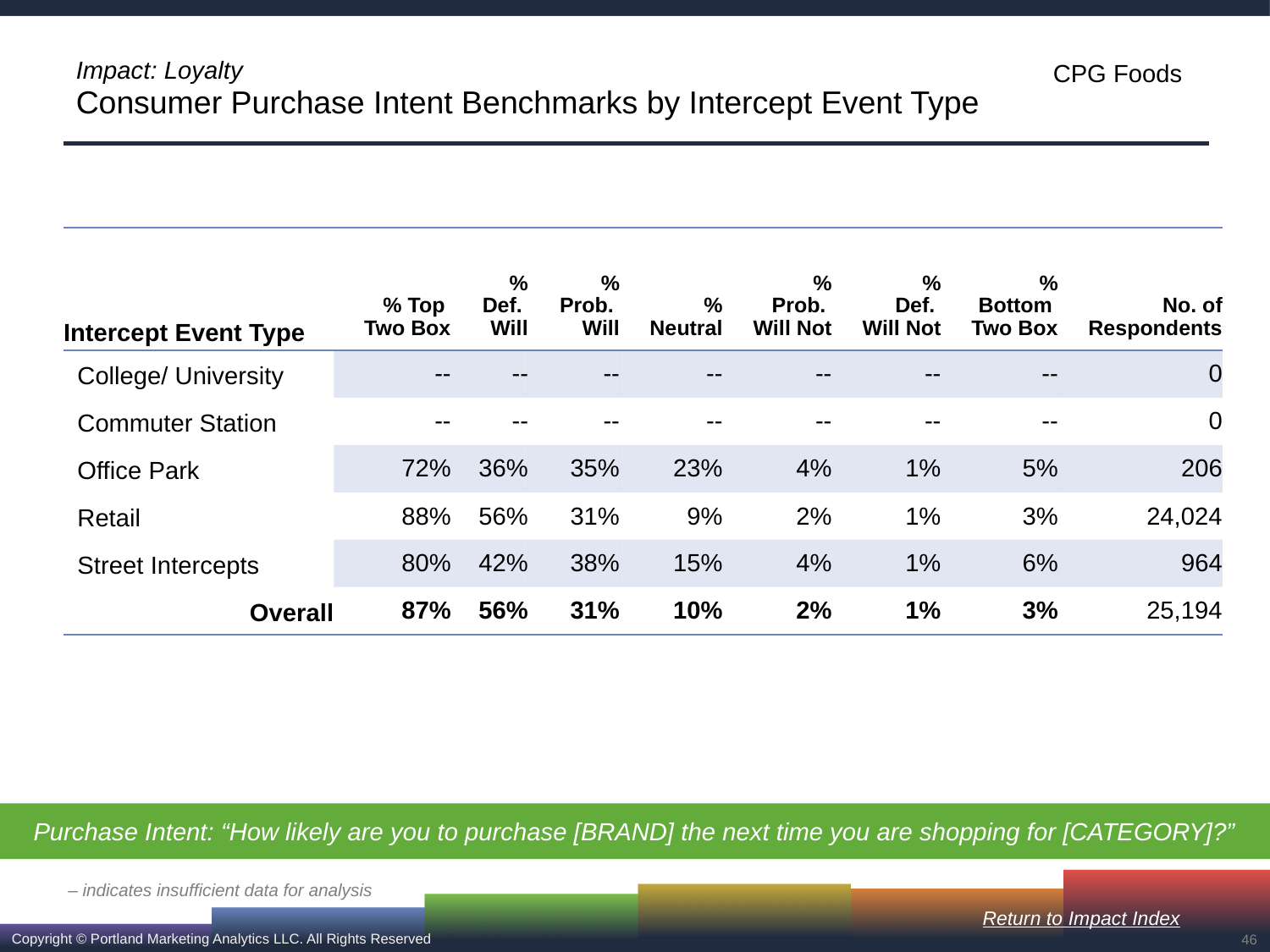

# Impact: Loyalty Consumer Purchase Intent Benchmarks by Intercept Event Type
| Intercept Event Type | % Top Two Box | % Def. Will | % Prob. Will | % Neutral | % Prob. Will Not | % Def. Will Not | % Bottom Two Box | No. of Respondents |
| --- | --- | --- | --- | --- | --- | --- | --- | --- |
| College/ University | -- | -- | -- | -- | -- | -- | -- | 0 |
| Commuter Station | -- | -- | -- | -- | -- | -- | -- | 0 |
| Office Park | 72% | 36% | 35% | 23% | 4% | 1% | 5% | 206 |
| Retail | 88% | 56% | 31% | 9% | 2% | 1% | 3% | 24,024 |
| Street Intercepts | 80% | 42% | 38% | 15% | 4% | 1% | 6% | 964 |
| Overall | 87% | 56% | 31% | 10% | 2% | 1% | 3% | 25,194 |
Purchase Intent: “How likely are you to purchase [BRAND] the next time you are shopping for [CATEGORY]?”
– indicates insufficient data for analysis
Return to Impact Index
46